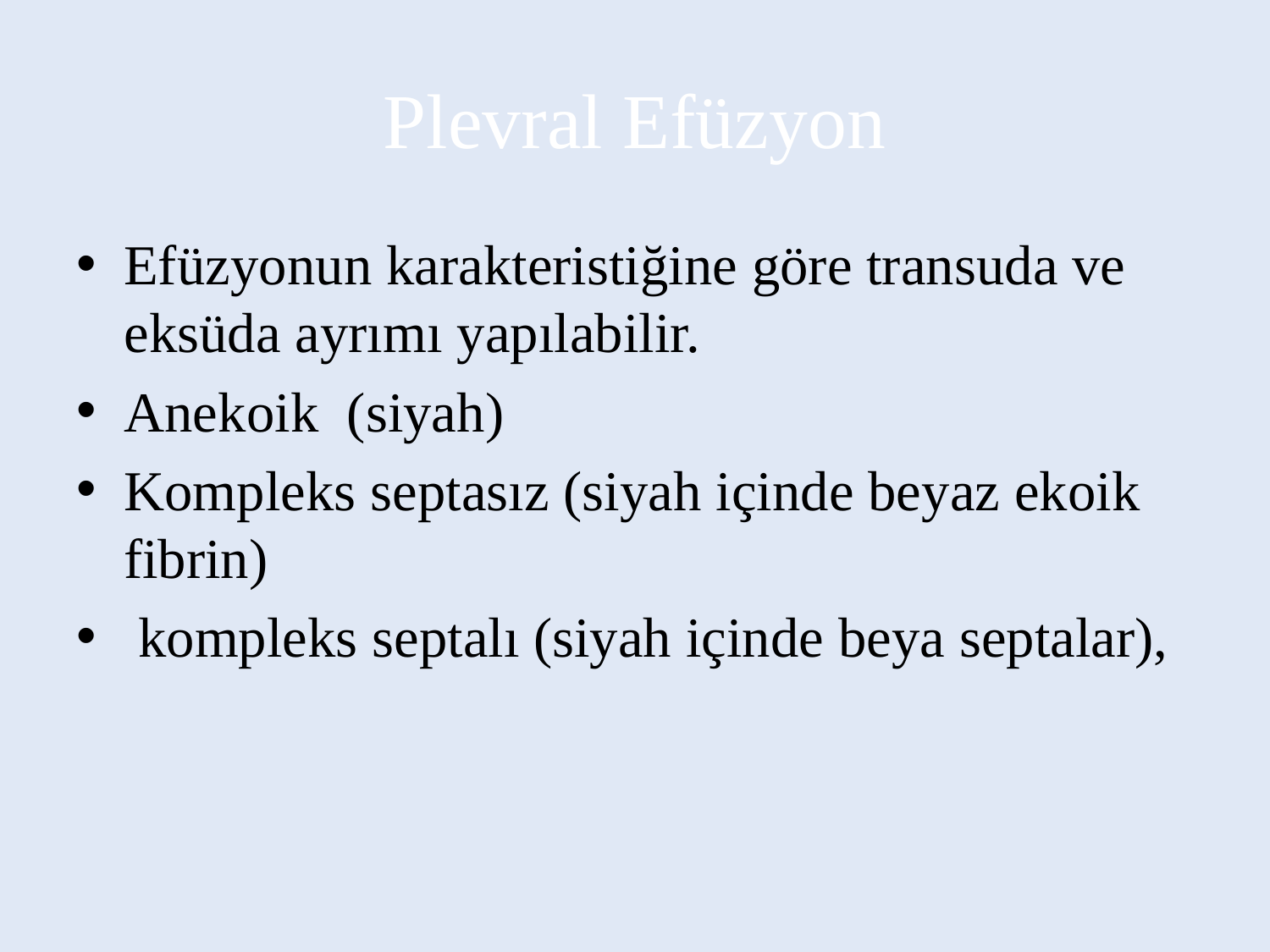

# Plevral Efüzyon
Efüzyonun karakteristiğine göre transuda ve eksüda ayrımı yapılabilir.
Anekoik  (siyah)
Kompleks septasız (siyah içinde beyaz ekoik fibrin)
 kompleks septalı (siyah içinde beya septalar),